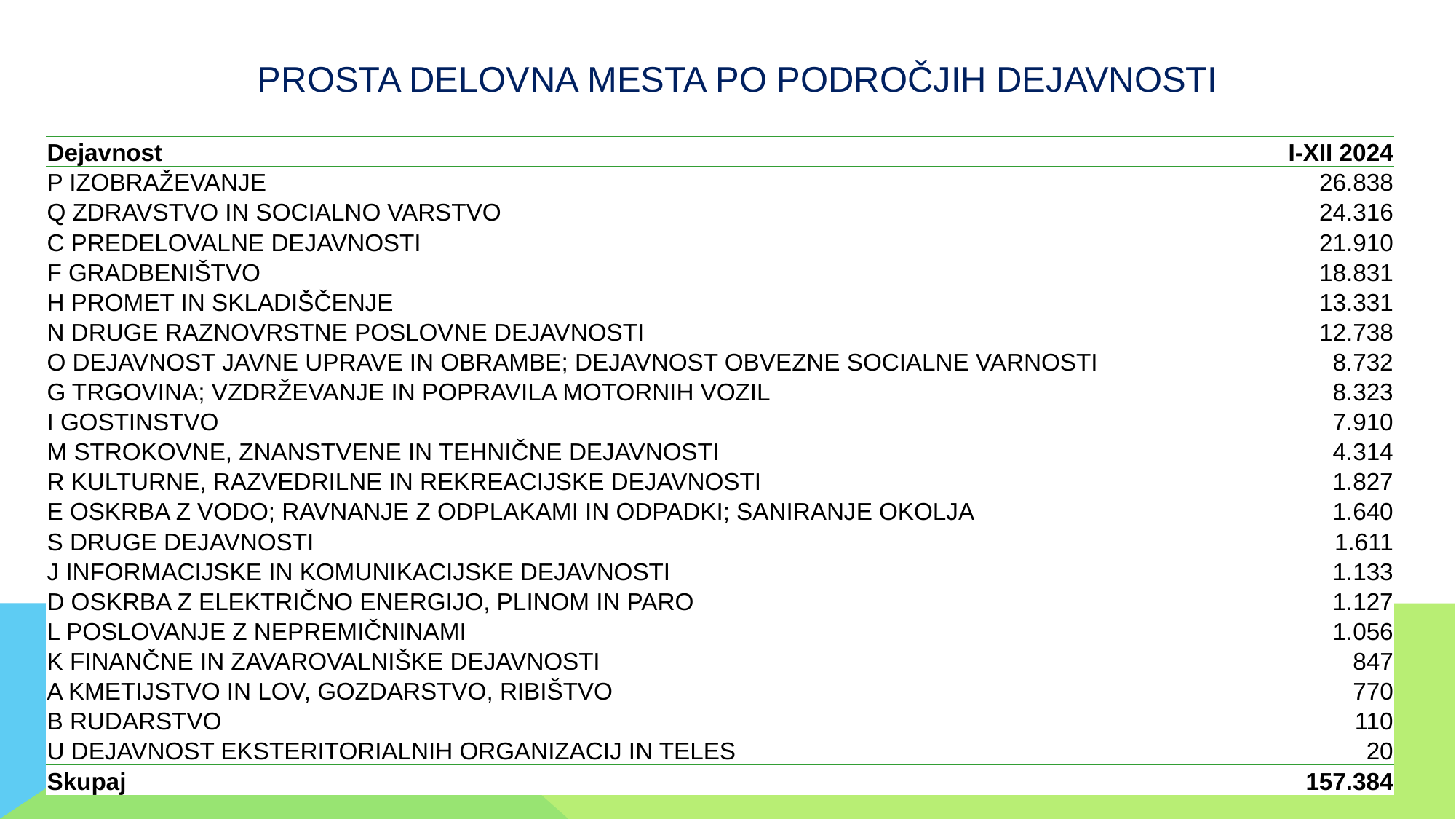

Prosta delovna mesta po področjih dejavnosti
| Dejavnost | I-XII 2024 |
| --- | --- |
| P IZOBRAŽEVANJE | 26.838 |
| Q ZDRAVSTVO IN SOCIALNO VARSTVO | 24.316 |
| C PREDELOVALNE DEJAVNOSTI | 21.910 |
| F GRADBENIŠTVO | 18.831 |
| H PROMET IN SKLADIŠČENJE | 13.331 |
| N DRUGE RAZNOVRSTNE POSLOVNE DEJAVNOSTI | 12.738 |
| O DEJAVNOST JAVNE UPRAVE IN OBRAMBE; DEJAVNOST OBVEZNE SOCIALNE VARNOSTI | 8.732 |
| G TRGOVINA; VZDRŽEVANJE IN POPRAVILA MOTORNIH VOZIL | 8.323 |
| I GOSTINSTVO | 7.910 |
| M STROKOVNE, ZNANSTVENE IN TEHNIČNE DEJAVNOSTI | 4.314 |
| R KULTURNE, RAZVEDRILNE IN REKREACIJSKE DEJAVNOSTI | 1.827 |
| E OSKRBA Z VODO; RAVNANJE Z ODPLAKAMI IN ODPADKI; SANIRANJE OKOLJA | 1.640 |
| S DRUGE DEJAVNOSTI | 1.611 |
| J INFORMACIJSKE IN KOMUNIKACIJSKE DEJAVNOSTI | 1.133 |
| D OSKRBA Z ELEKTRIČNO ENERGIJO, PLINOM IN PARO | 1.127 |
| L POSLOVANJE Z NEPREMIČNINAMI | 1.056 |
| K FINANČNE IN ZAVAROVALNIŠKE DEJAVNOSTI | 847 |
| A KMETIJSTVO IN LOV, GOZDARSTVO, RIBIŠTVO | 770 |
| B RUDARSTVO | 110 |
| U DEJAVNOST EKSTERITORIALNIH ORGANIZACIJ IN TELES | 20 |
| Skupaj | 157.384 |